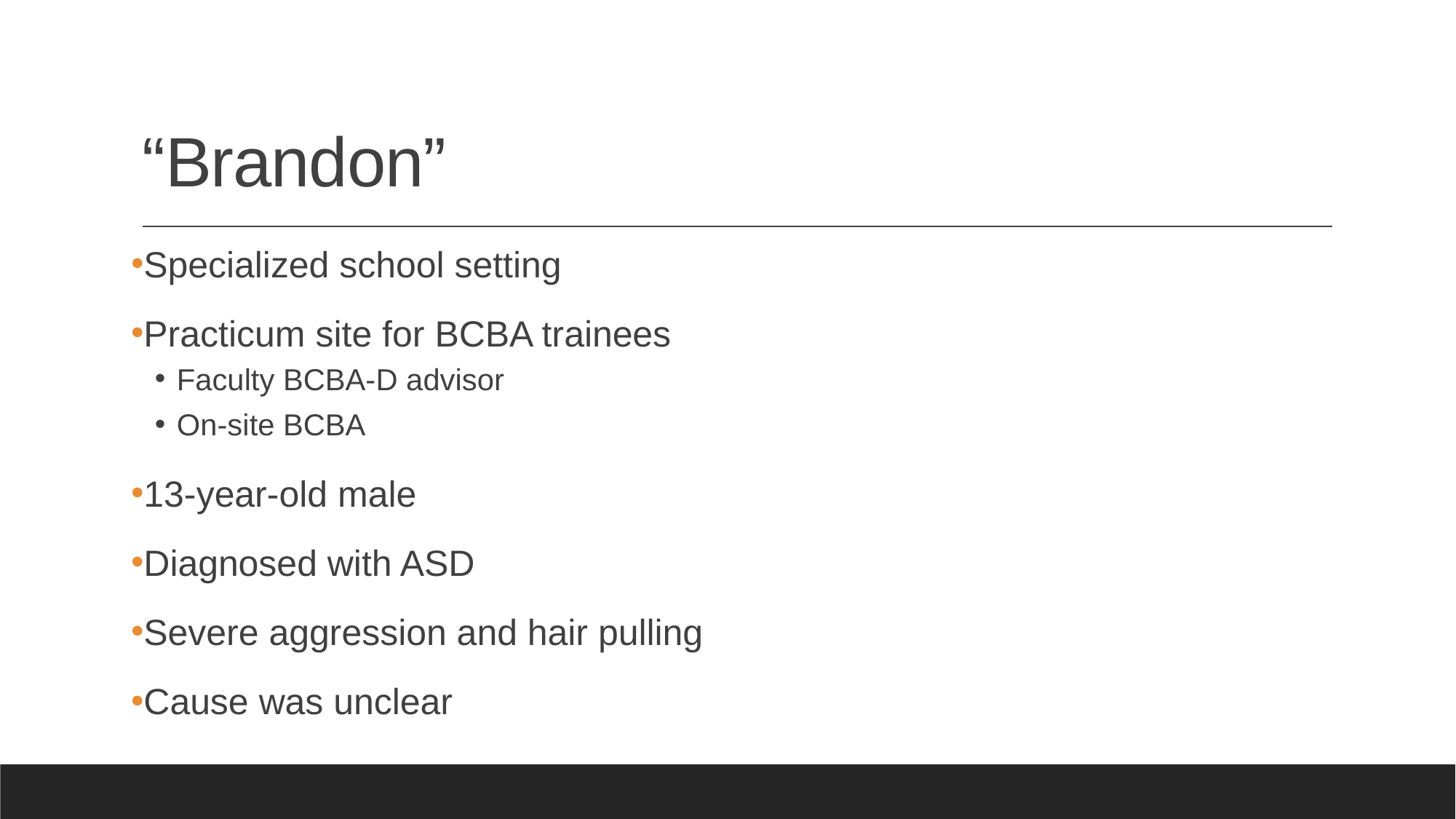

# “Brandon”
Specialized school setting
Practicum site for BCBA trainees
Faculty BCBA-D advisor
On-site BCBA
13-year-old male
Diagnosed with ASD
Severe aggression and hair pulling
Cause was unclear